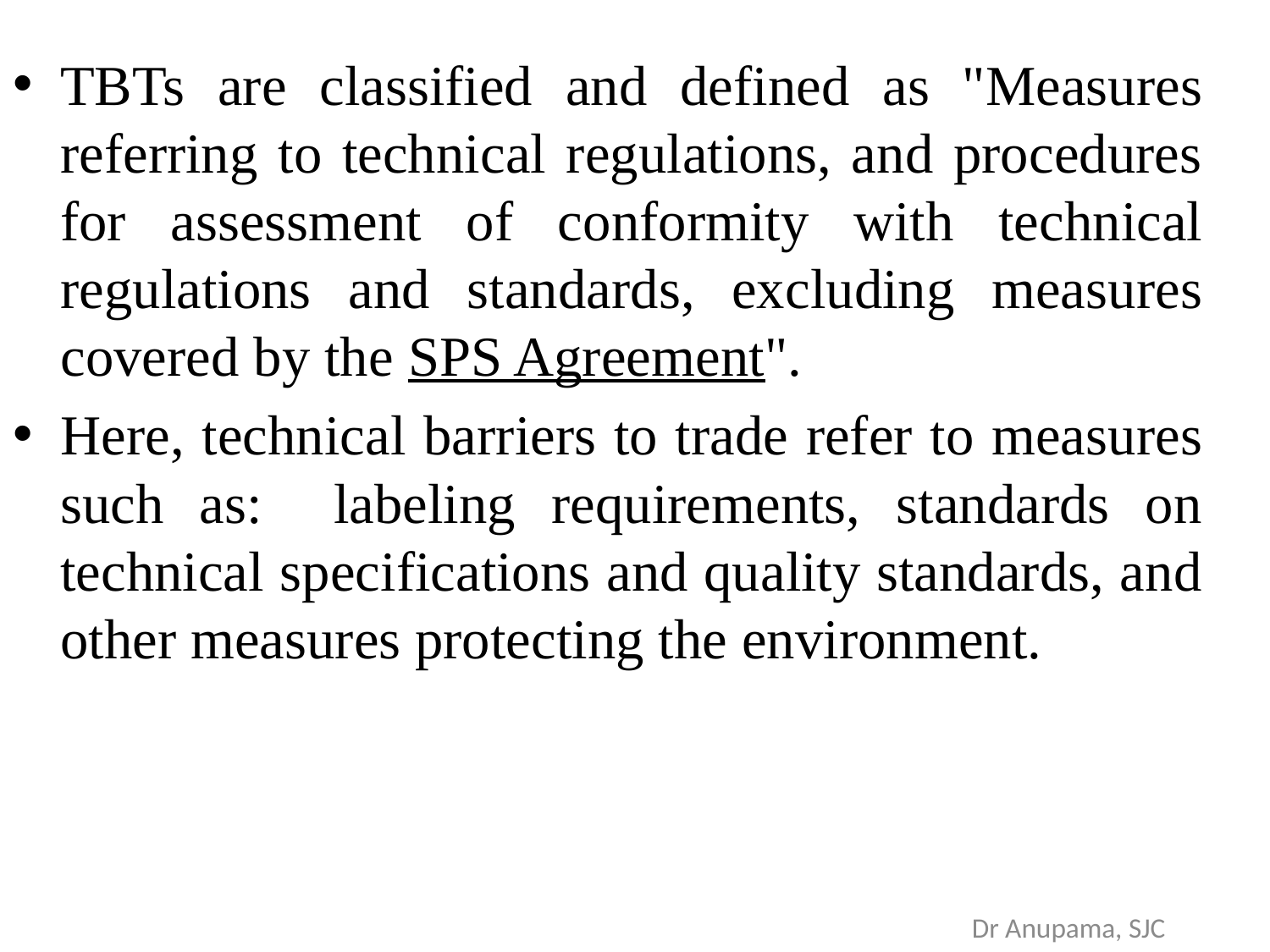

TBTs are classified and defined as "Measures referring to technical regulations, and procedures for assessment of conformity with technical regulations and standards, excluding measures covered by the SPS Agreement".
Here, technical barriers to trade refer to measures such as:  labeling requirements, standards on technical specifications and quality standards, and other measures protecting the environment.

Dr Anupama, SJC